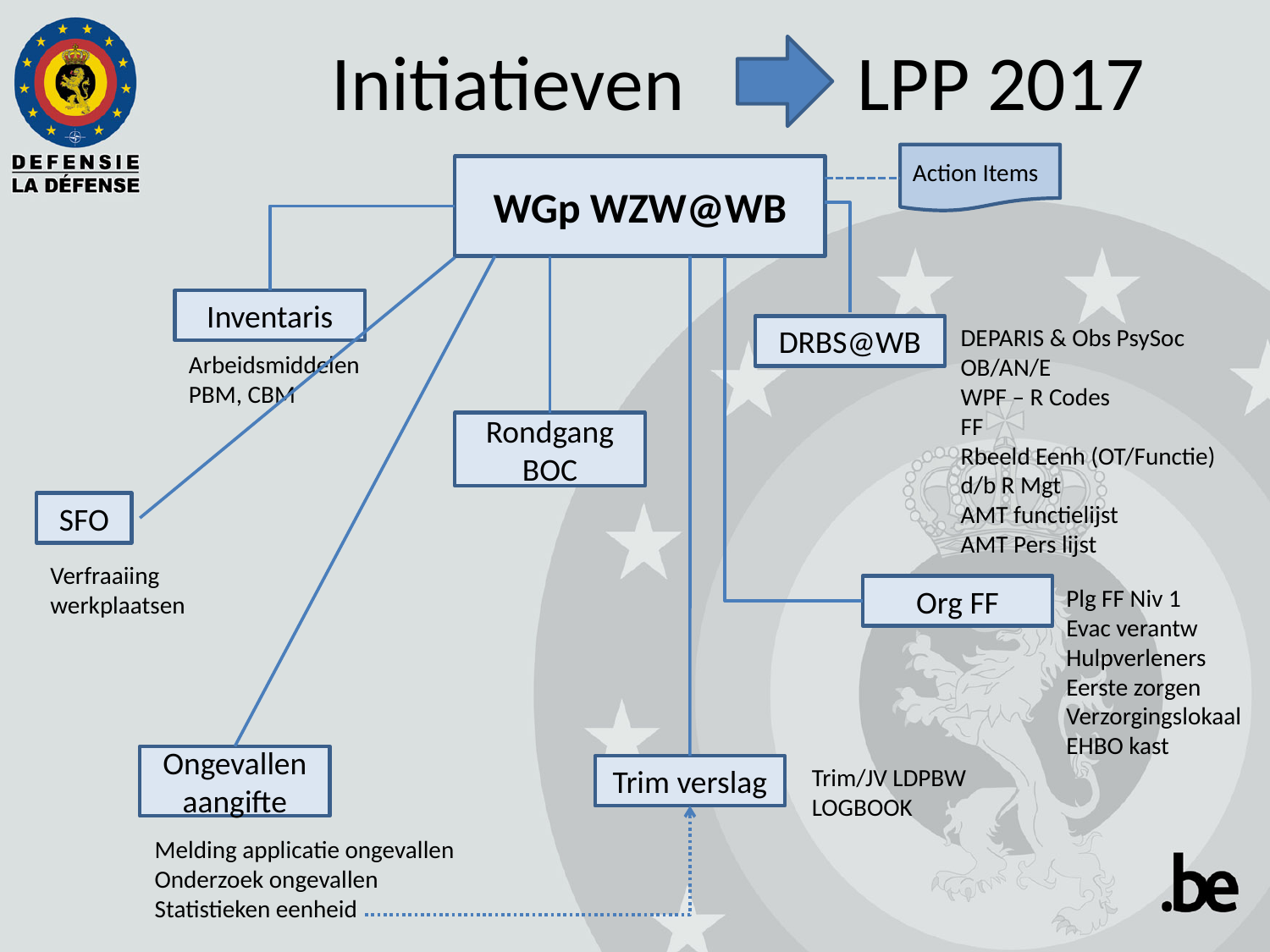

# Initiatieven		 LPP 2017

Action Items
WGp WZW@WB
Inventaris
DEPARIS & Obs PsySoc
OB/AN/E
WPF – R Codes
FF
Rbeeld Eenh (OT/Functie)
d/b R Mgt
AMT functielijst
AMT Pers lijst
DRBS@WB
Arbeidsmiddelen
PBM, CBM
Rondgang BOC
SFO
Verfraaiing
werkplaatsen
Org FF
Plg FF Niv 1
Evac verantw
Hulpverleners
Eerste zorgen
Verzorgingslokaal
EHBO kast

Ongevallen aangifte
Trim verslag
Trim/JV LDPBW
LOGBOOK
Melding applicatie ongevallen
Onderzoek ongevallen
Statistieken eenheid